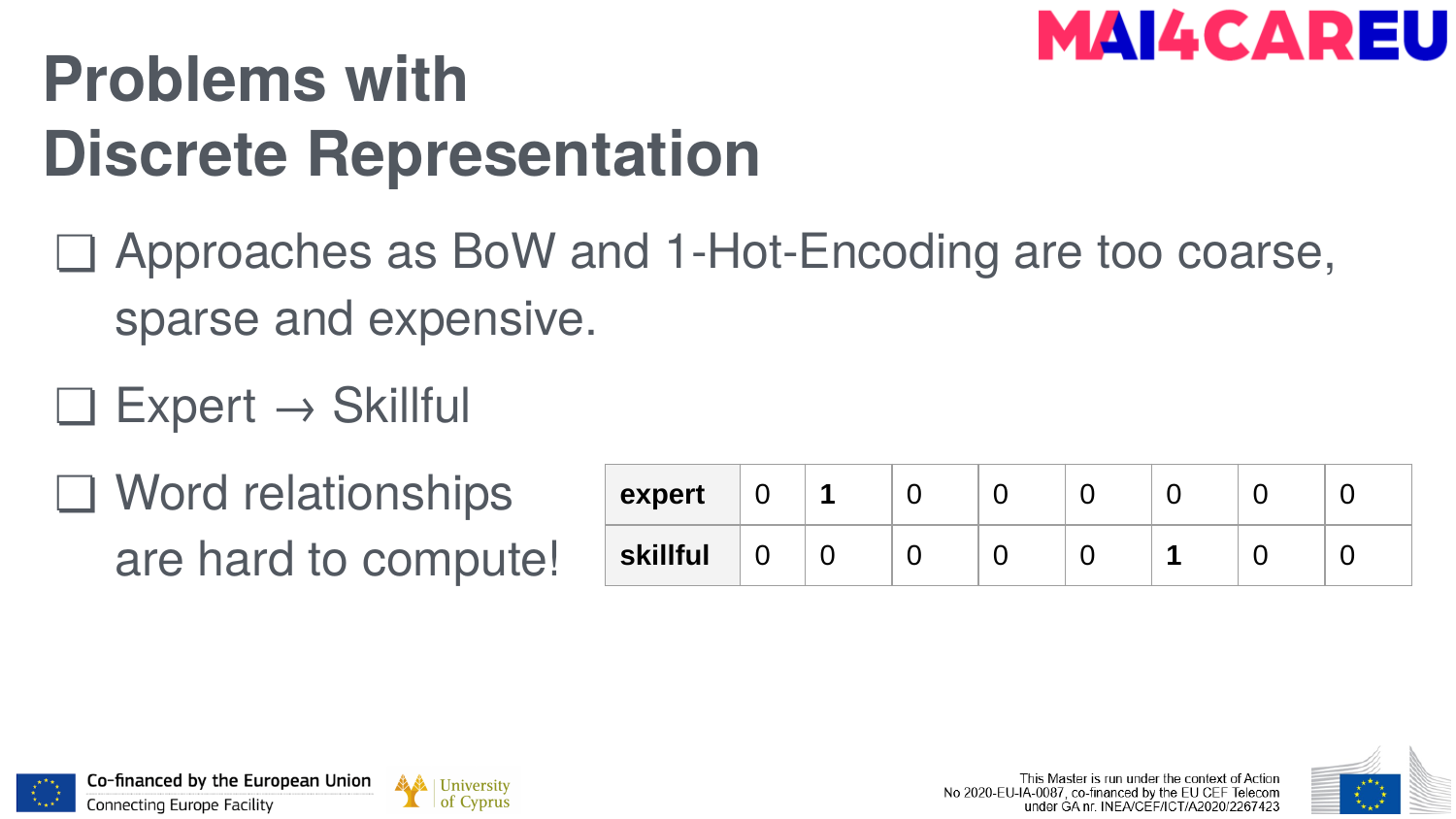

# Problems with Discrete Representation
Approaches as BoW and 1-Hot-Encoding are too coarse, sparse and expensive.
Expert → Skillful
Word relationships
are hard to compute!
| expert | 0 | 1 | 0 | 0 | 0 | 0 | 0 | 0 |
| --- | --- | --- | --- | --- | --- | --- | --- | --- |
| skillful | 0 | 0 | 0 | 0 | 0 | 1 | 0 | 0 |